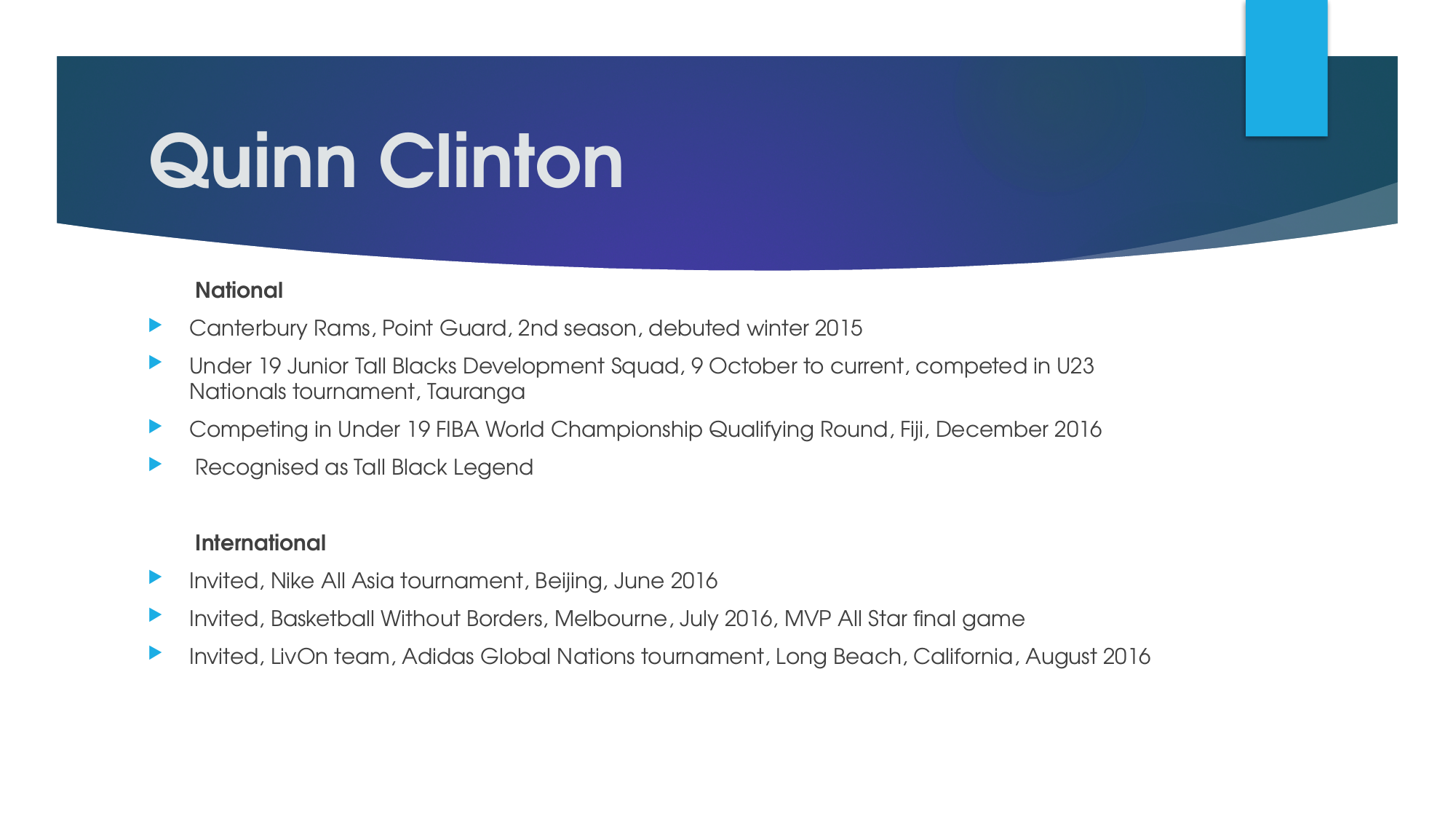

# Quinn Clinton
        National
Canterbury Rams, Point Guard, 2nd season, debuted winter 2015
Under 19 Junior Tall Blacks Development Squad, 9 October to current, competed in U23 Nationals tournament, Tauranga
Competing in Under 19 FIBA World Championship Qualifying Round, Fiji, December 2016
 Recognised as Tall Black Legend

        International
Invited, Nike All Asia tournament, Beijing, June 2016
Invited, Basketball Without Borders, Melbourne, July 2016, MVP All Star final game
Invited, LivOn team, Adidas Global Nations tournament, Long Beach, California, August 2016